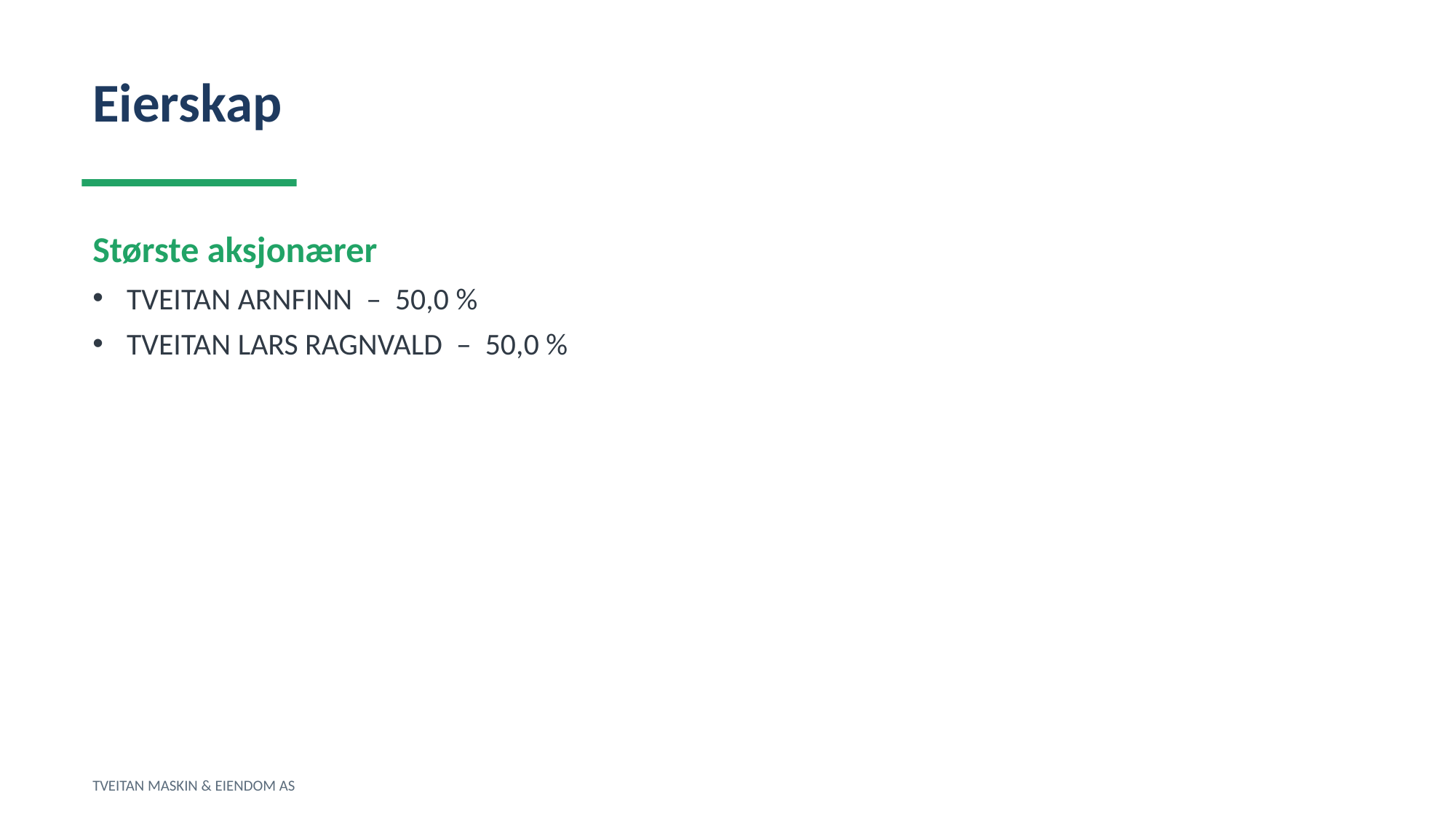

Eierskap

Største aksjonærer
TVEITAN ARNFINN  –  50,0 %
TVEITAN LARS RAGNVALD  –  50,0 %
TVEITAN MASKIN & EIENDOM AS